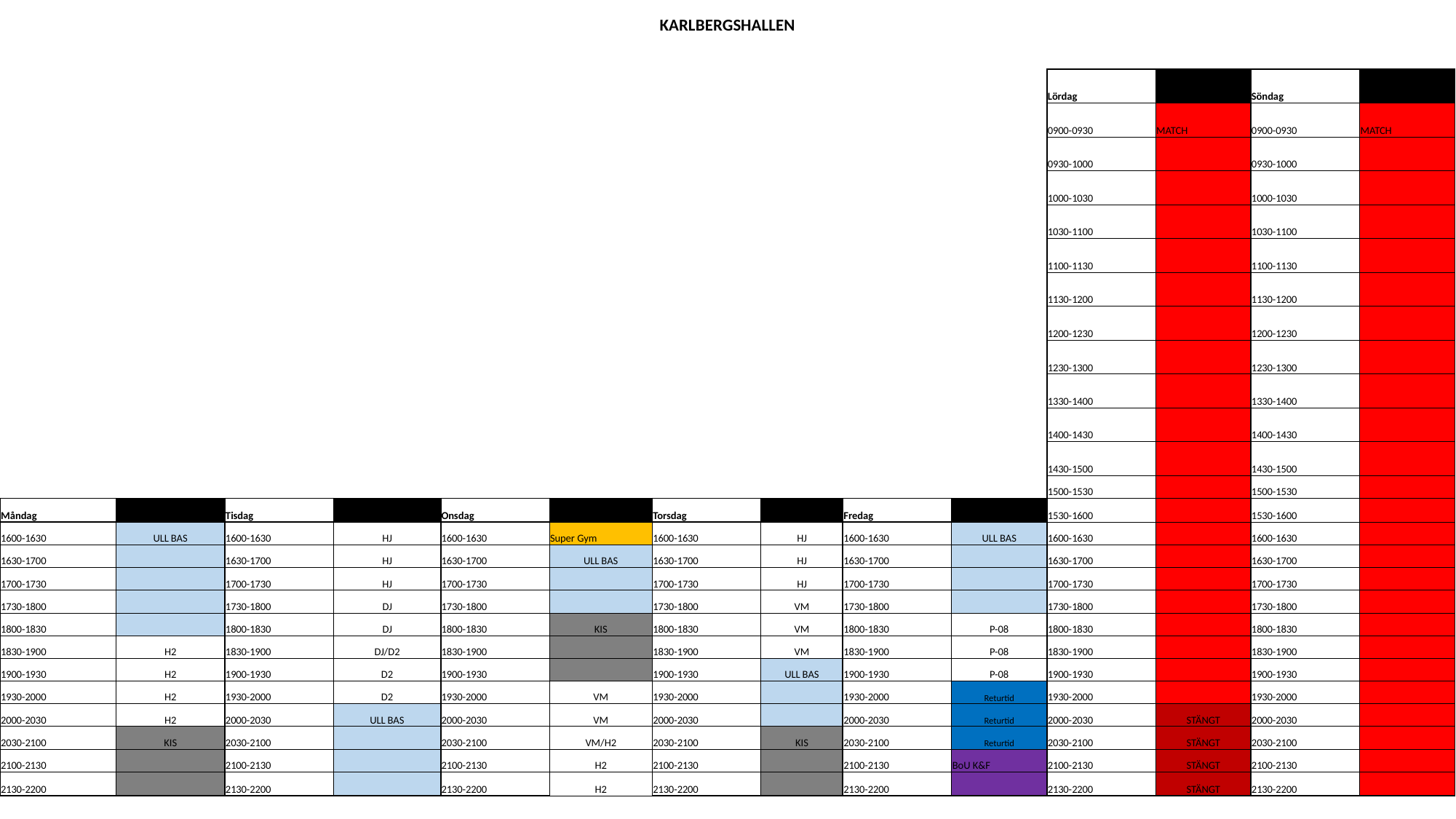

| KARLBERGSHALLEN |  |  |  |  |  |  |  |  |  |  |  |  |  |
| --- | --- | --- | --- | --- | --- | --- | --- | --- | --- | --- | --- | --- | --- |
|  |  |  |  |  |  |  |  |  |  |  |  |  |  |
|  |  |  |  |  |  |  |  |  |  | Lördag |  | Söndag |  |
|  |  |  |  |  |  |  |  |  |  | 0900-0930 | MATCH | 0900-0930 | MATCH |
|  |  |  |  |  |  |  |  |  |  | 0930-1000 |  | 0930-1000 |  |
|  |  |  |  |  |  |  |  |  |  | 1000-1030 |  | 1000-1030 |  |
|  |  |  |  |  |  |  |  |  |  | 1030-1100 |  | 1030-1100 |  |
|  |  |  |  |  |  |  |  |  |  | 1100-1130 |  | 1100-1130 |  |
|  |  |  |  |  |  |  |  |  |  | 1130-1200 |  | 1130-1200 |  |
|  |  |  |  |  |  |  |  |  |  | 1200-1230 |  | 1200-1230 |  |
|  |  |  |  |  |  |  |  |  |  | 1230-1300 |  | 1230-1300 |  |
|  |  |  |  |  |  |  |  |  |  | 1330-1400 |  | 1330-1400 |  |
|  |  |  |  |  |  |  |  |  |  | 1400-1430 |  | 1400-1430 |  |
|  |  |  |  |  |  |  |  |  |  | 1430-1500 |  | 1430-1500 |  |
|  |  |  |  |  |  |  |  |  |  | 1500-1530 |  | 1500-1530 |  |
| Måndag |  | Tisdag |  | Onsdag |  | Torsdag |  | Fredag |  | 1530-1600 |  | 1530-1600 |  |
| 1600-1630 | ULL BAS | 1600-1630 | HJ | 1600-1630 | Super Gym | 1600-1630 | HJ | 1600-1630 | ULL BAS | 1600-1630 |  | 1600-1630 |  |
| 1630-1700 |  | 1630-1700 | HJ | 1630-1700 | ULL BAS | 1630-1700 | HJ | 1630-1700 |  | 1630-1700 |  | 1630-1700 |  |
| 1700-1730 |  | 1700-1730 | HJ | 1700-1730 |  | 1700-1730 | HJ | 1700-1730 |  | 1700-1730 |  | 1700-1730 |  |
| 1730-1800 |  | 1730-1800 | DJ | 1730-1800 |  | 1730-1800 | VM | 1730-1800 |  | 1730-1800 |  | 1730-1800 |  |
| 1800-1830 |  | 1800-1830 | DJ | 1800-1830 | KIS | 1800-1830 | VM | 1800-1830 | P-08 | 1800-1830 |  | 1800-1830 |  |
| 1830-1900 | H2 | 1830-1900 | DJ/D2 | 1830-1900 |  | 1830-1900 | VM | 1830-1900 | P-08 | 1830-1900 |  | 1830-1900 |  |
| 1900-1930 | H2 | 1900-1930 | D2 | 1900-1930 |  | 1900-1930 | ULL BAS | 1900-1930 | P-08 | 1900-1930 |  | 1900-1930 |  |
| 1930-2000 | H2 | 1930-2000 | D2 | 1930-2000 | VM | 1930-2000 |  | 1930-2000 | Returtid | 1930-2000 |  | 1930-2000 |  |
| 2000-2030 | H2 | 2000-2030 | ULL BAS | 2000-2030 | VM | 2000-2030 |  | 2000-2030 | Returtid | 2000-2030 | STÄNGT | 2000-2030 |  |
| 2030-2100 | KIS | 2030-2100 |  | 2030-2100 | VM/H2 | 2030-2100 | KIS | 2030-2100 | Returtid | 2030-2100 | STÄNGT | 2030-2100 |  |
| 2100-2130 |  | 2100-2130 |  | 2100-2130 | H2 | 2100-2130 |  | 2100-2130 | BoU K&F | 2100-2130 | STÄNGT | 2100-2130 |  |
| 2130-2200 |  | 2130-2200 |  | 2130-2200 | H2 | 2130-2200 |  | 2130-2200 |  | 2130-2200 | STÄNGT | 2130-2200 |  |
|  |  |  |  |  |  |  |  |  |  |  |  |  |  |